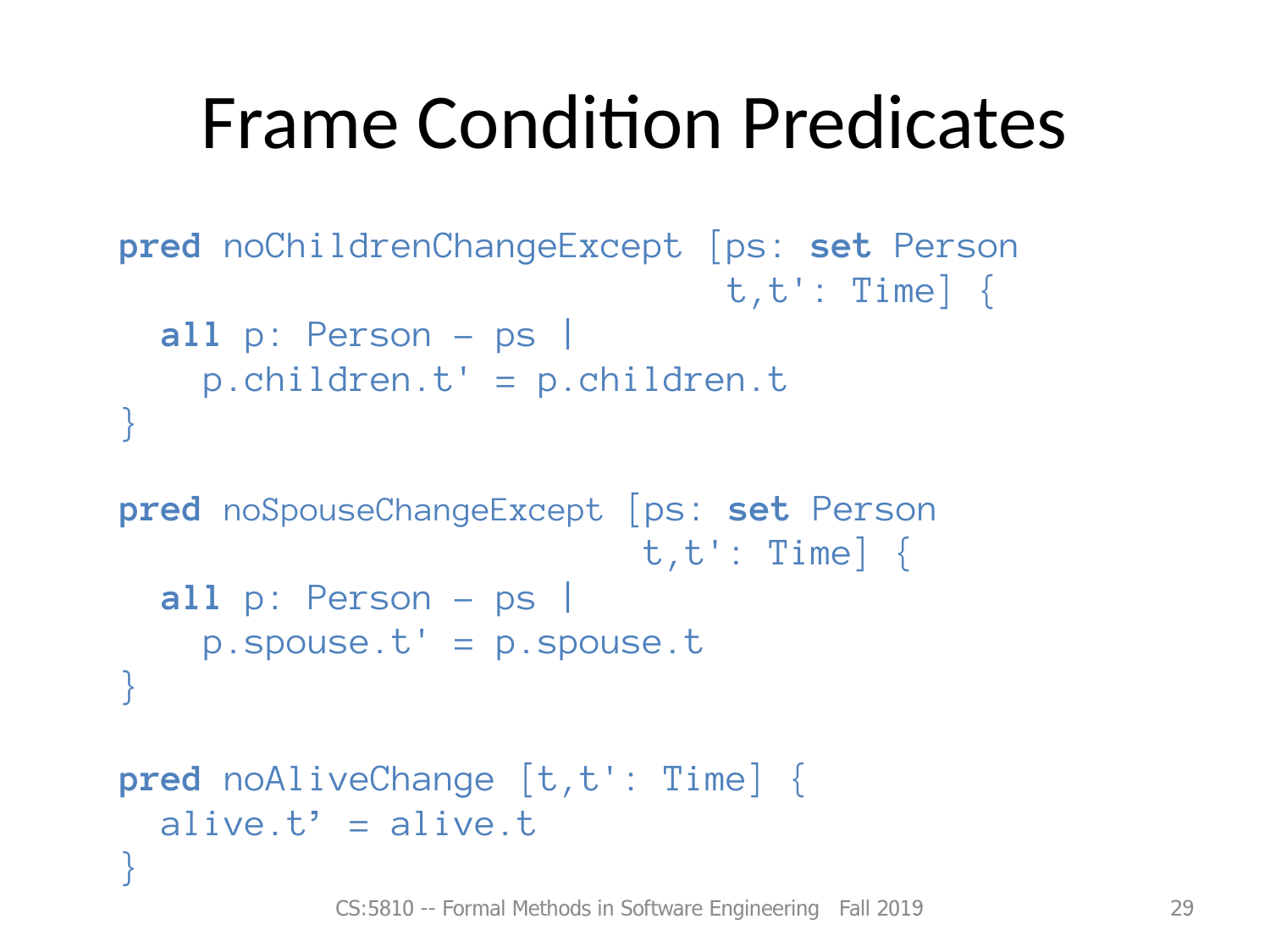

# Frame Condition Predicates
pred noChildrenChangeExcept [ps: set Person
                             t,t': Time] {
  all p: Person - ps |
    p.children.t' = p.children.t
}

pred noSpouseChangeExcept [ps: set Person
                         t,t': Time] {
  all p: Person - ps |
    p.spouse.t' = p.spouse.t
}

pred noAliveChange [t,t': Time] {
  alive.t’ = alive.t
}
CS:5810 -- Formal Methods in Software Engineering   Fall 2019
29